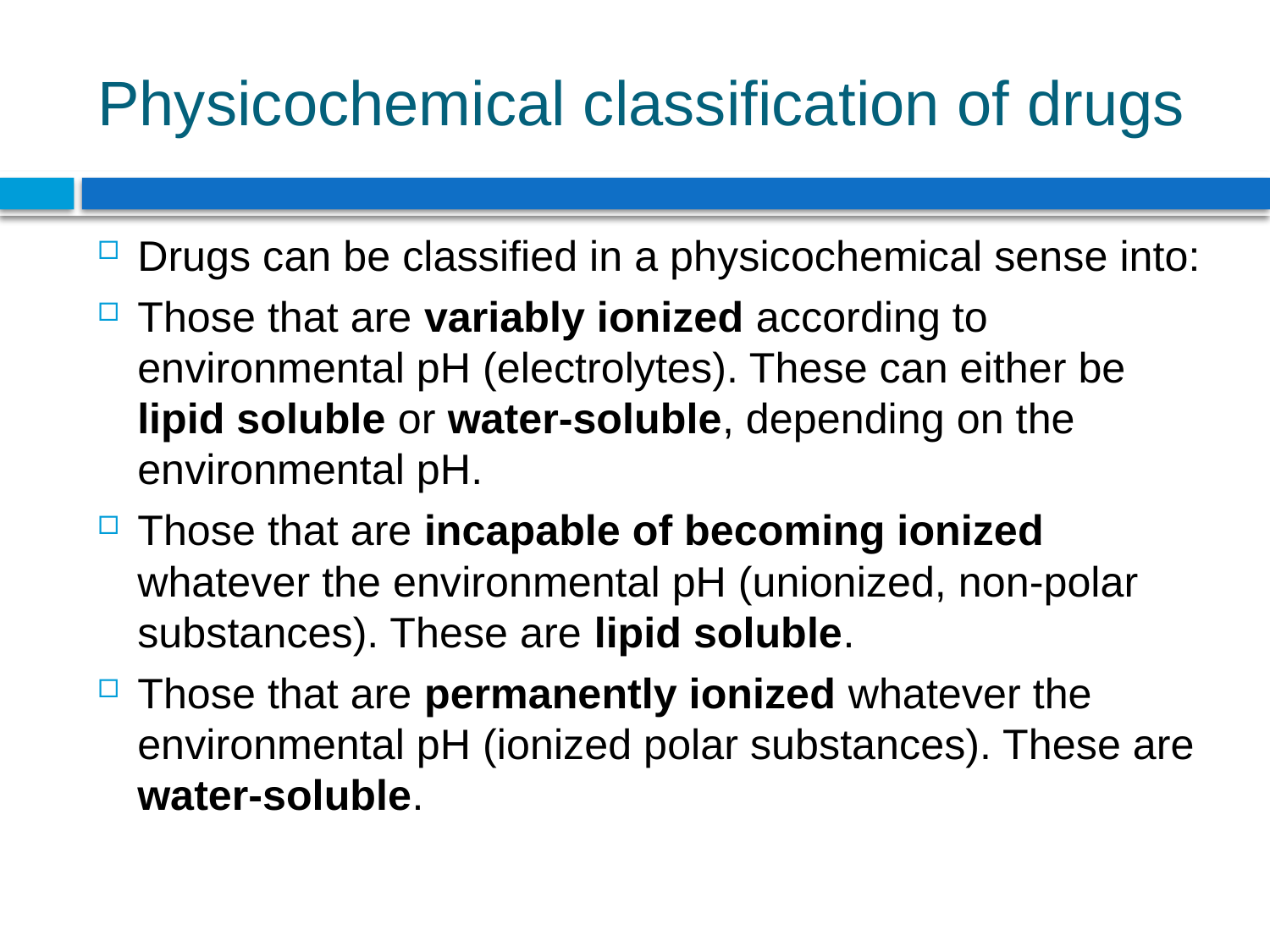

# Physicochemical classification of drugs
Drugs can be classified in a physicochemical sense into:
Those that are variably ionized according to environmental pH (electrolytes). These can either be lipid soluble or water-soluble, depending on the environmental pH.
Those that are incapable of becoming ionized whatever the environmental pH (unionized, non-polar substances). These are lipid soluble.
Those that are permanently ionized whatever the environmental pH (ionized polar substances). These are water-soluble.